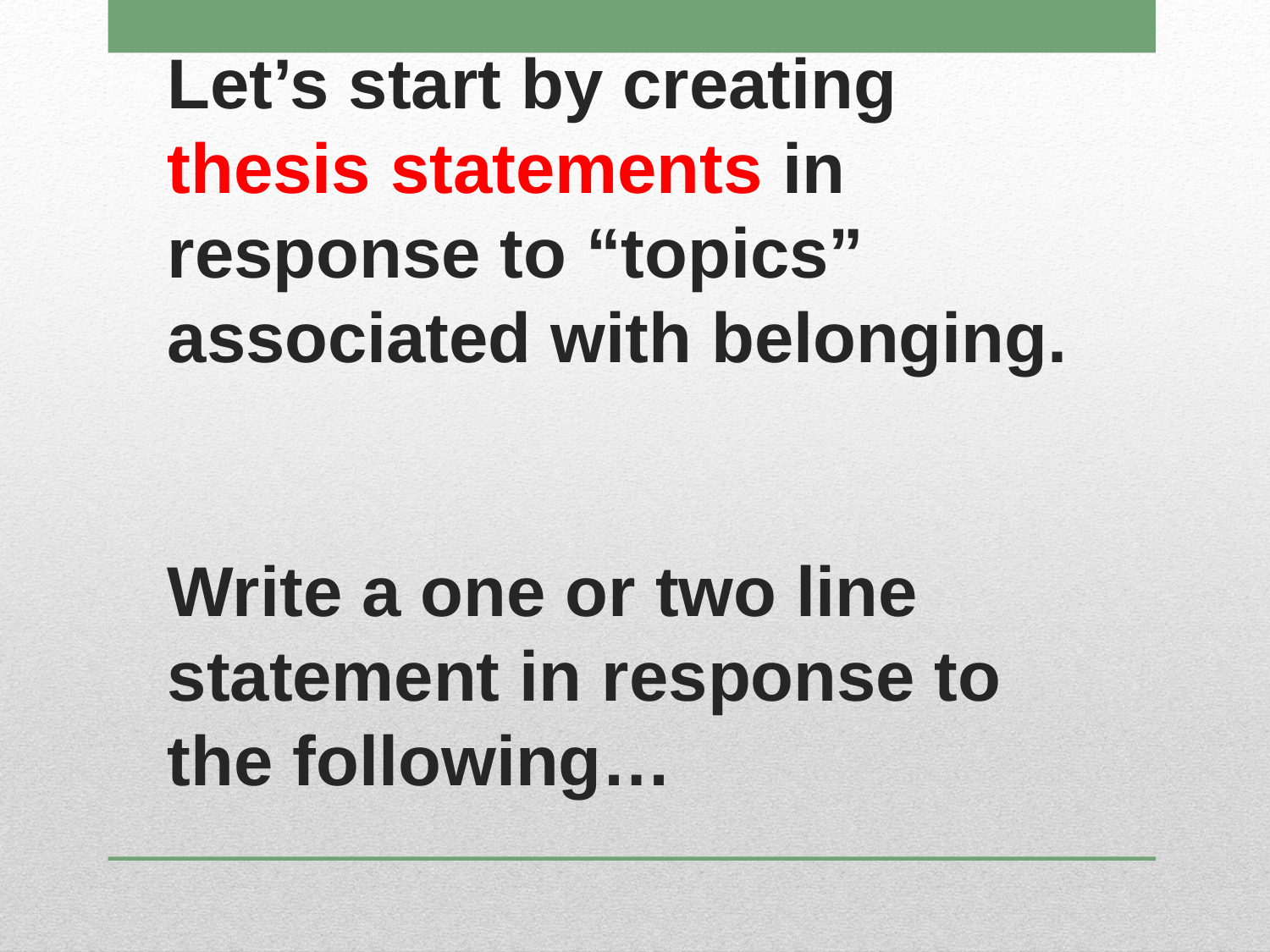

# Let’s start by creating thesis statements in response to “topics” associated with belonging. Write a one or two line statement in response to the following…